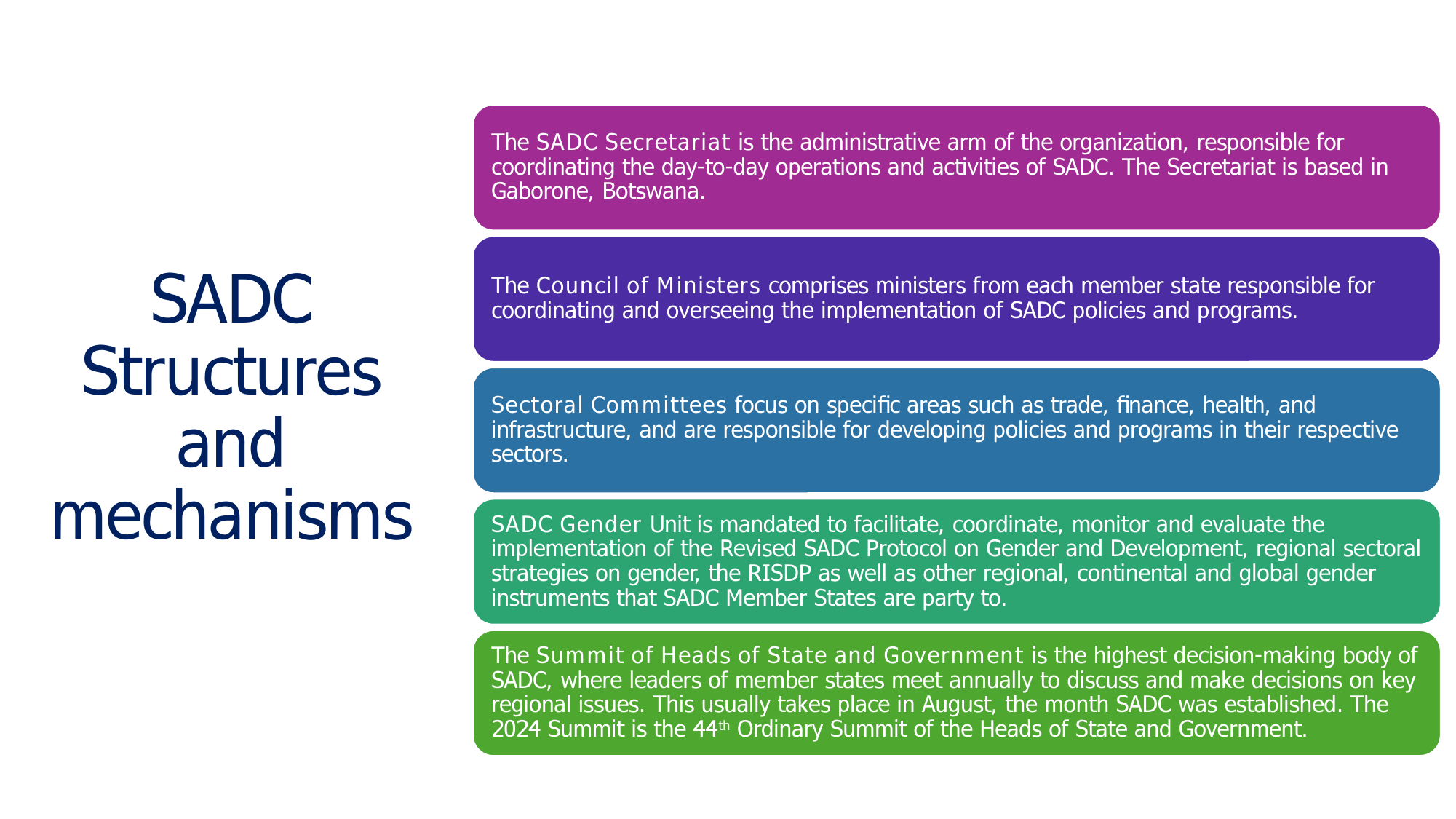

The SADC Secretariat is the administrative arm of the organization, responsible for coordinating the day-to-day operations and activities of SADC. The Secretariat is based in Gaborone, Botswana.
The Council of Ministers comprises ministers from each member state responsible for coordinating and overseeing the implementation of SADC policies and programs.
Sectoral Committees focus on specific areas such as trade, finance, health, and infrastructure, and are responsible for developing policies and programs in their respective sectors.
SADC Gender Unit is mandated to facilitate, coordinate, monitor and evaluate the implementation of the Revised SADC Protocol on Gender and Development, regional sectoral strategies on gender, the RISDP as well as other regional, continental and global gender instruments that SADC Member States are party to.
The Summit of Heads of State and Government is the highest decision-making body of SADC, where leaders of member states meet annually to discuss and make decisions on key regional issues. This usually takes place in August, the month SADC was established. The 2024 Summit is the 44th Ordinary Summit of the Heads of State and Government.
# SADC Structures and mechanisms